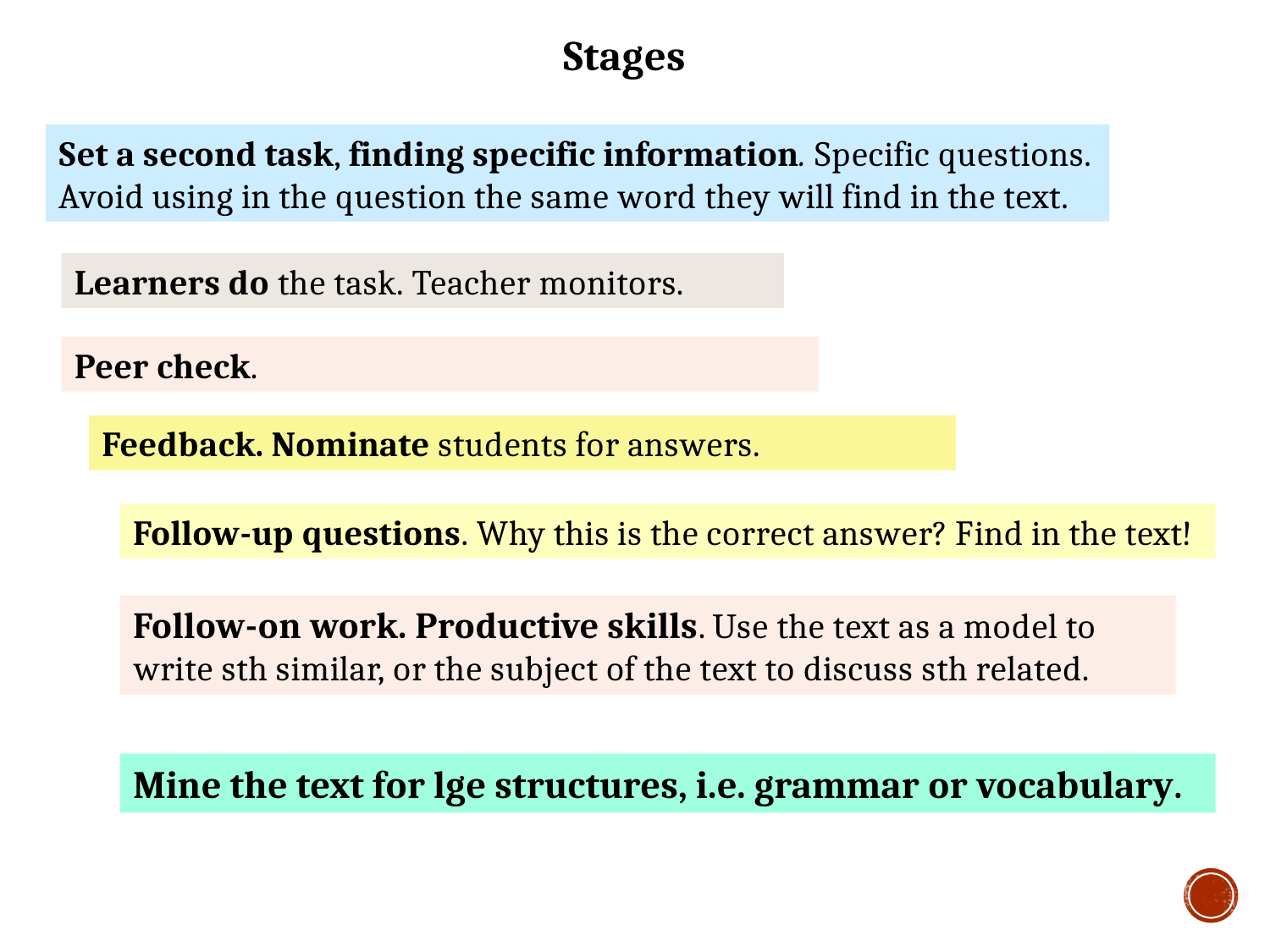

Stages
Set a second task, finding specific information. Specific questions. Avoid using in the question the same word they will find in the text.
Learners do the task. Teacher monitors.
Peer check.
Feedback. Nominate students for answers.
Follow-up questions. Why this is the correct answer? Find in the text!
Follow-on work. Productive skills. Use the text as a model to write sth similar, or the subject of the text to discuss sth related.
Mine the text for lge structures, i.e. grammar or vocabulary.